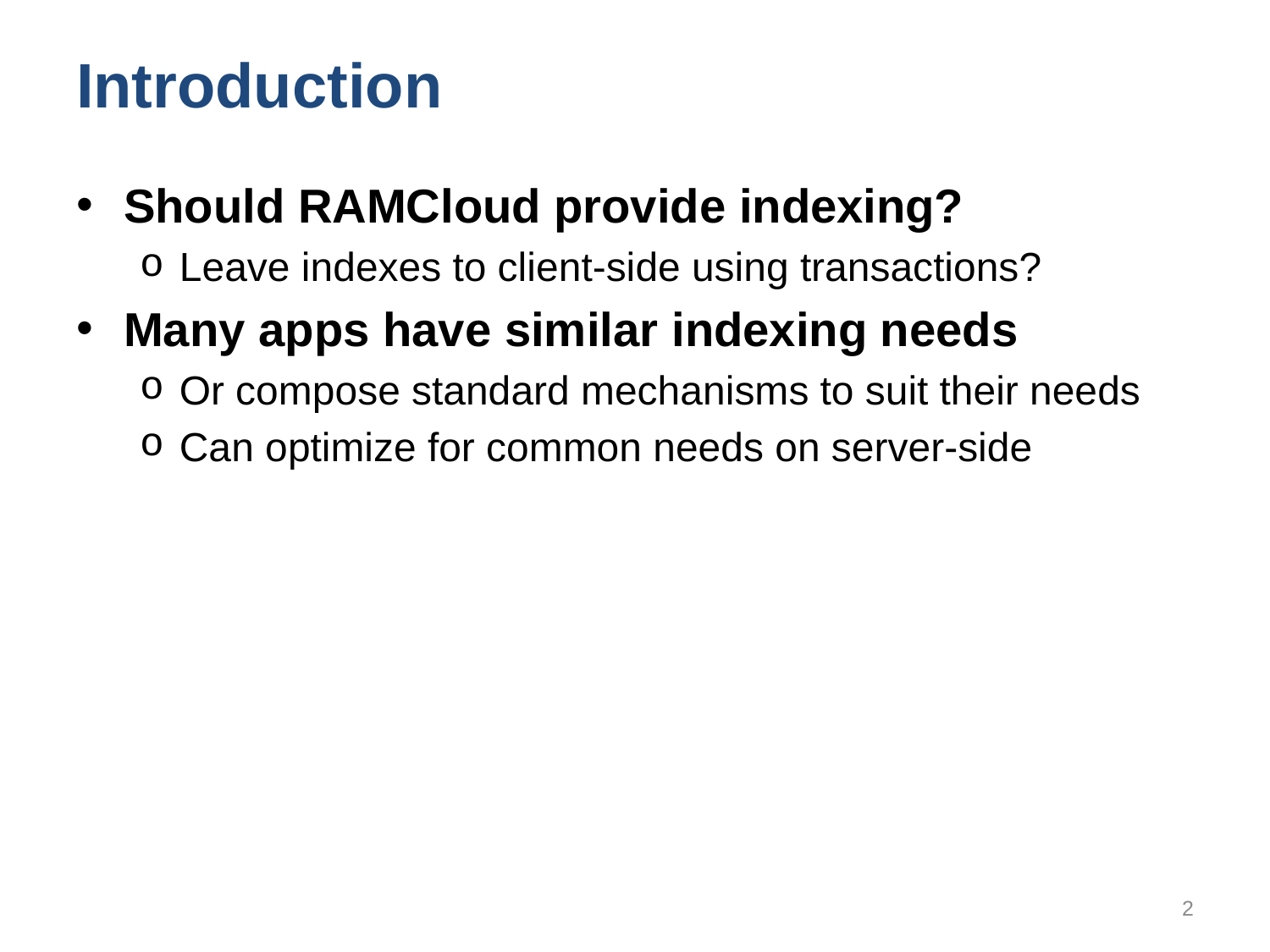

# Introduction
Should RAMCloud provide indexing?
Leave indexes to client-side using transactions?
Many apps have similar indexing needs
Or compose standard mechanisms to suit their needs
Can optimize for common needs on server-side
2